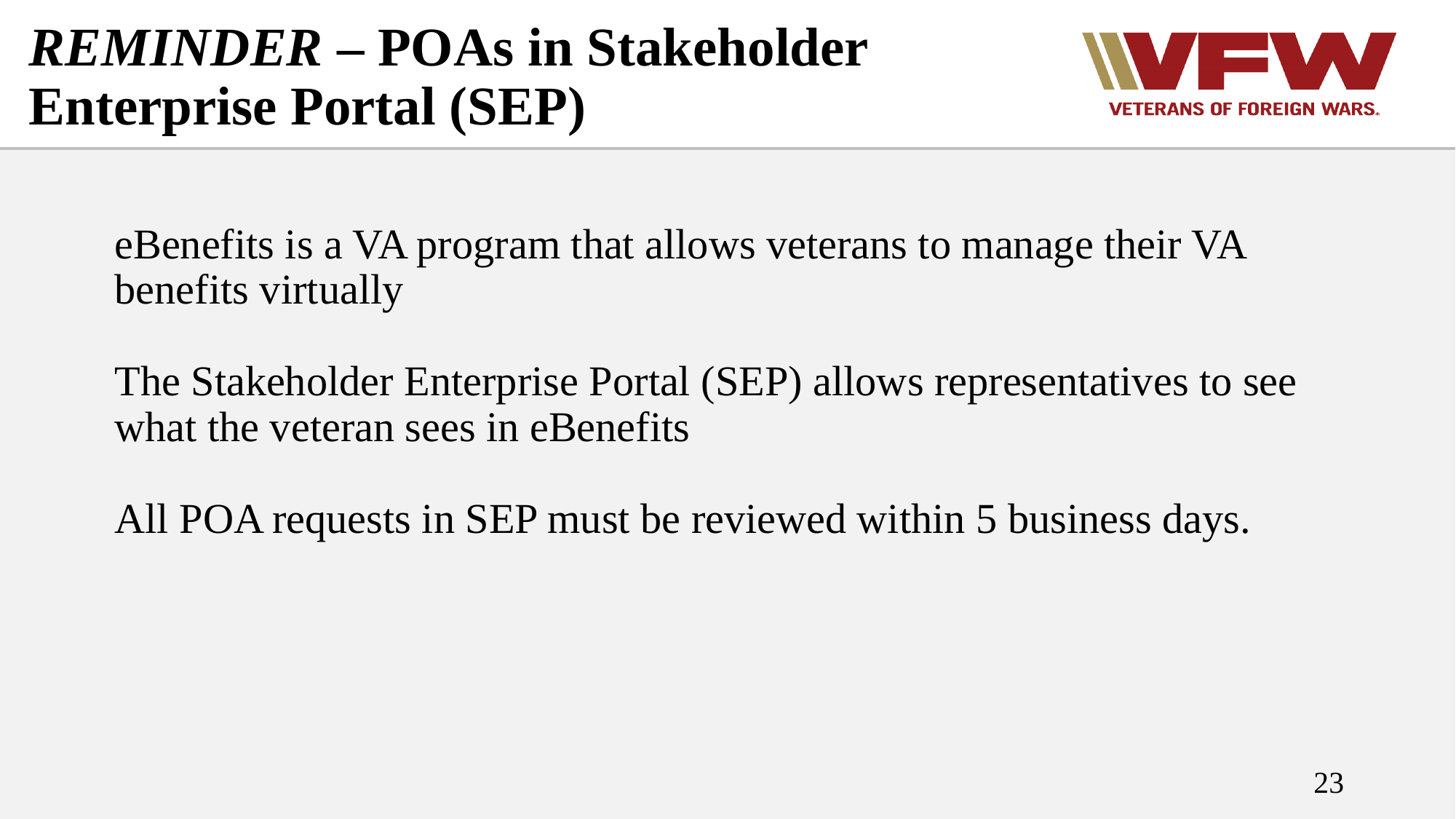

# REMINDER – POAs in Stakeholder Enterprise Portal (SEP)

eBenefits is a VA program that allows veterans to manage their VA benefits virtually

The Stakeholder Enterprise Portal (SEP) allows representatives to see what the veteran sees in eBenefits

All POA requests in SEP must be reviewed within 5 business days.

23